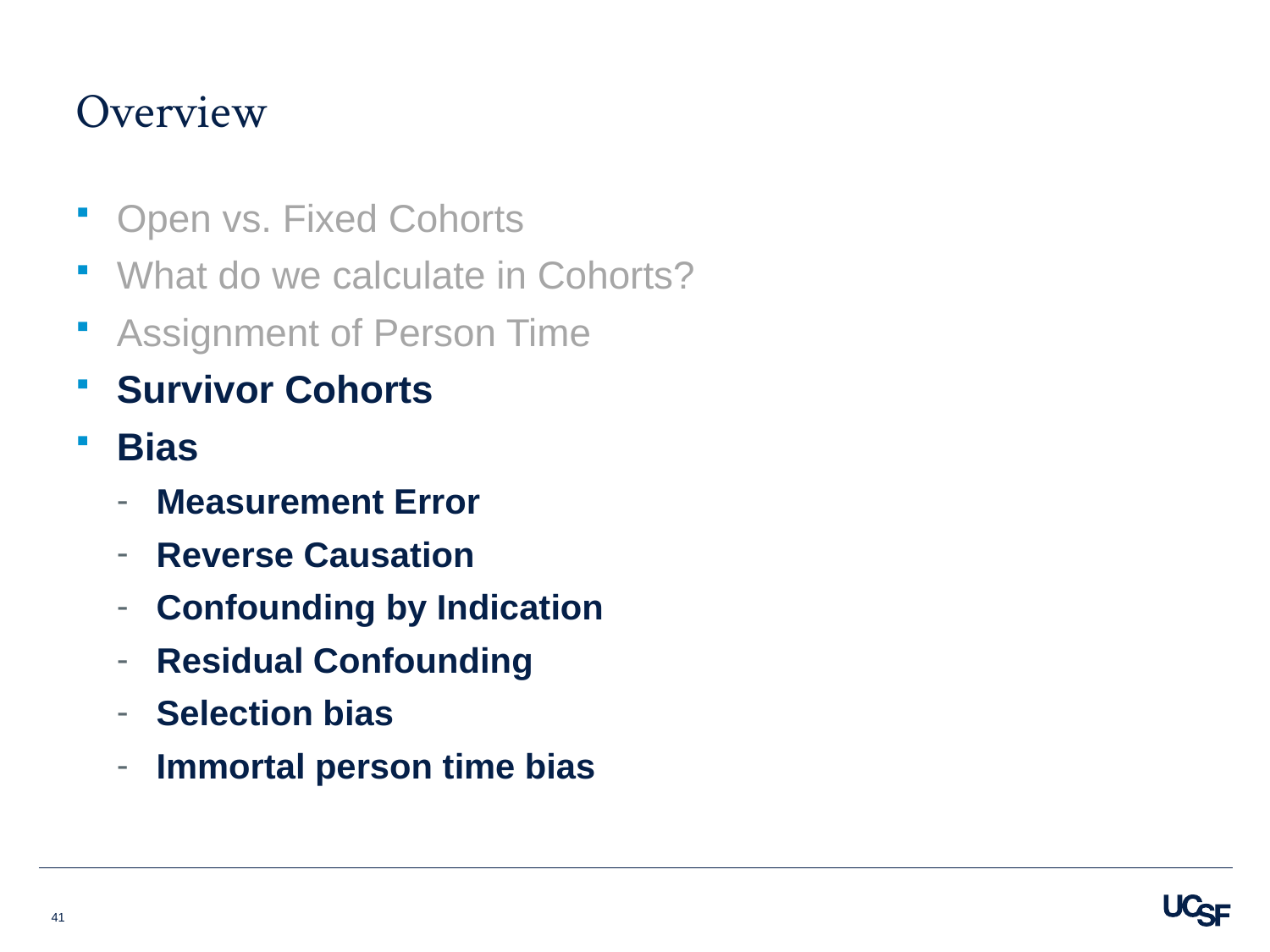

# Overview
Open vs. Fixed Cohorts
What do we calculate in Cohorts?
Assignment of Person Time
Survivor Cohorts
Bias
Measurement Error
Reverse Causation
Confounding by Indication
Residual Confounding
Selection bias
Immortal person time bias
41